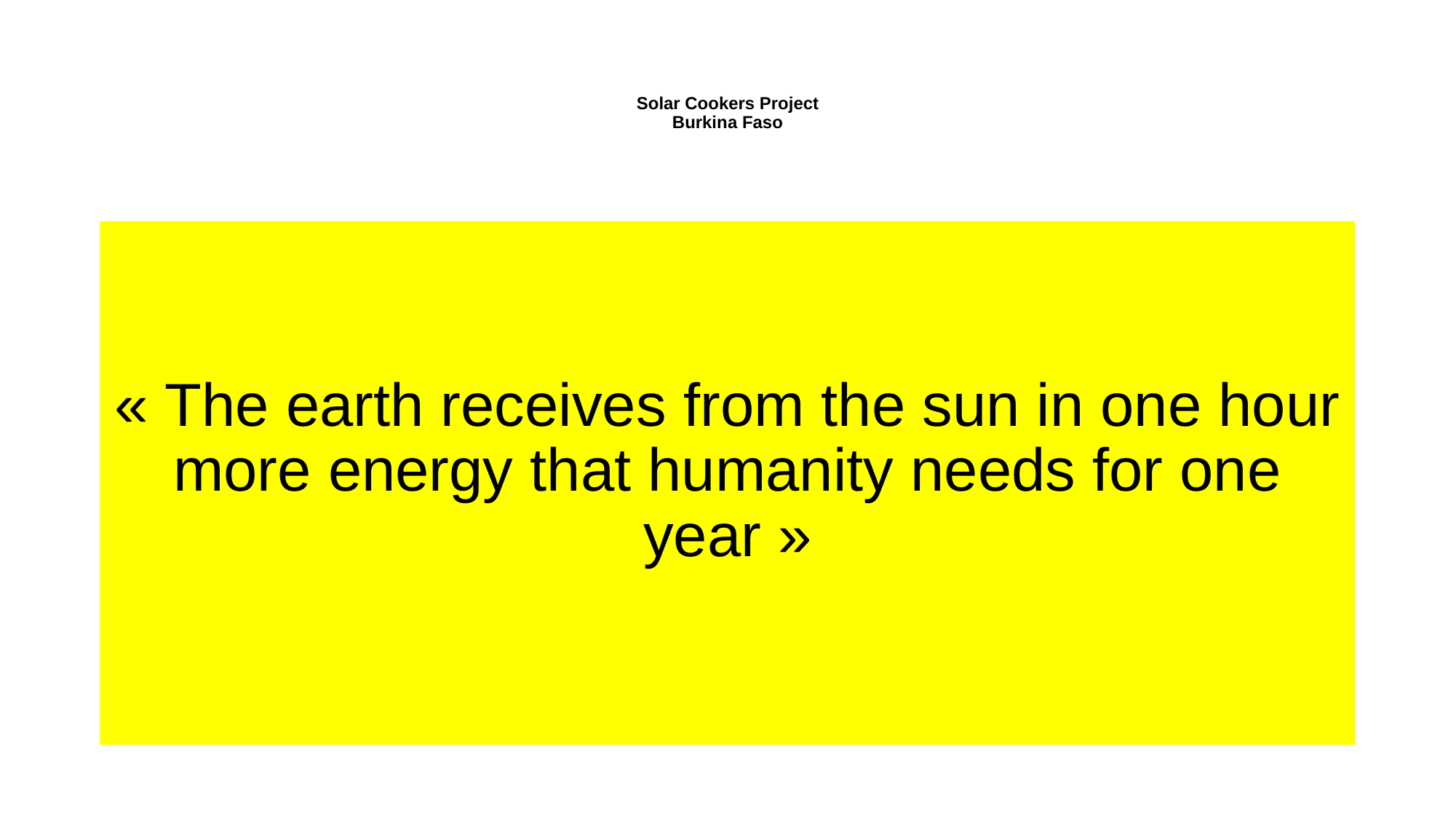

# Solar Cookers Project Burkina Faso

« The earth receives from the sun in one hour more energy that humanity needs for one year »